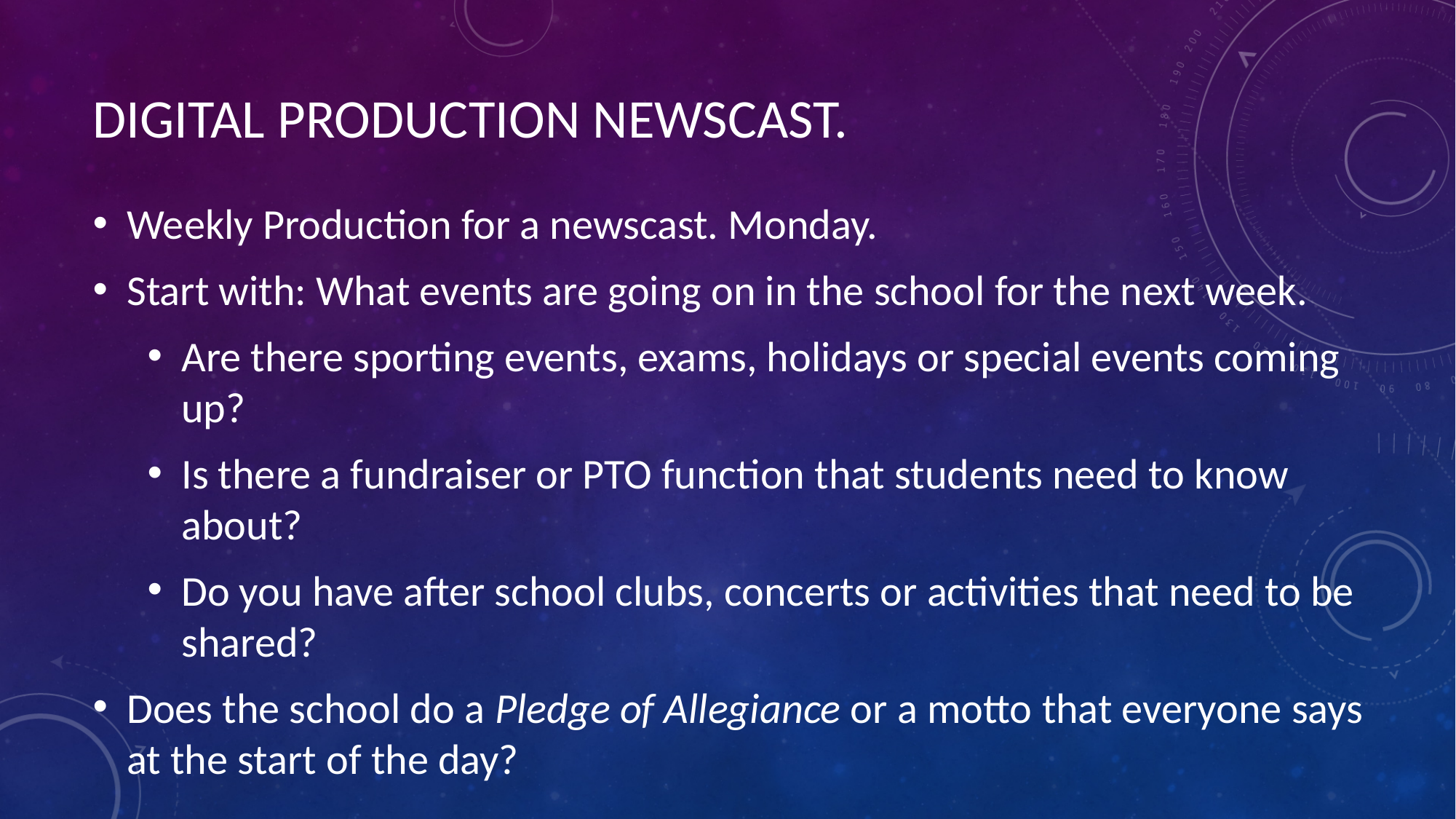

# DIGITAL PRODUCTION NEWSCAST.
Weekly Production for a newscast. Monday.
Start with: What events are going on in the school for the next week.
Are there sporting events, exams, holidays or special events coming up?
Is there a fundraiser or PTO function that students need to know about?
Do you have after school clubs, concerts or activities that need to be shared?
Does the school do a Pledge of Allegiance or a motto that everyone says at the start of the day?